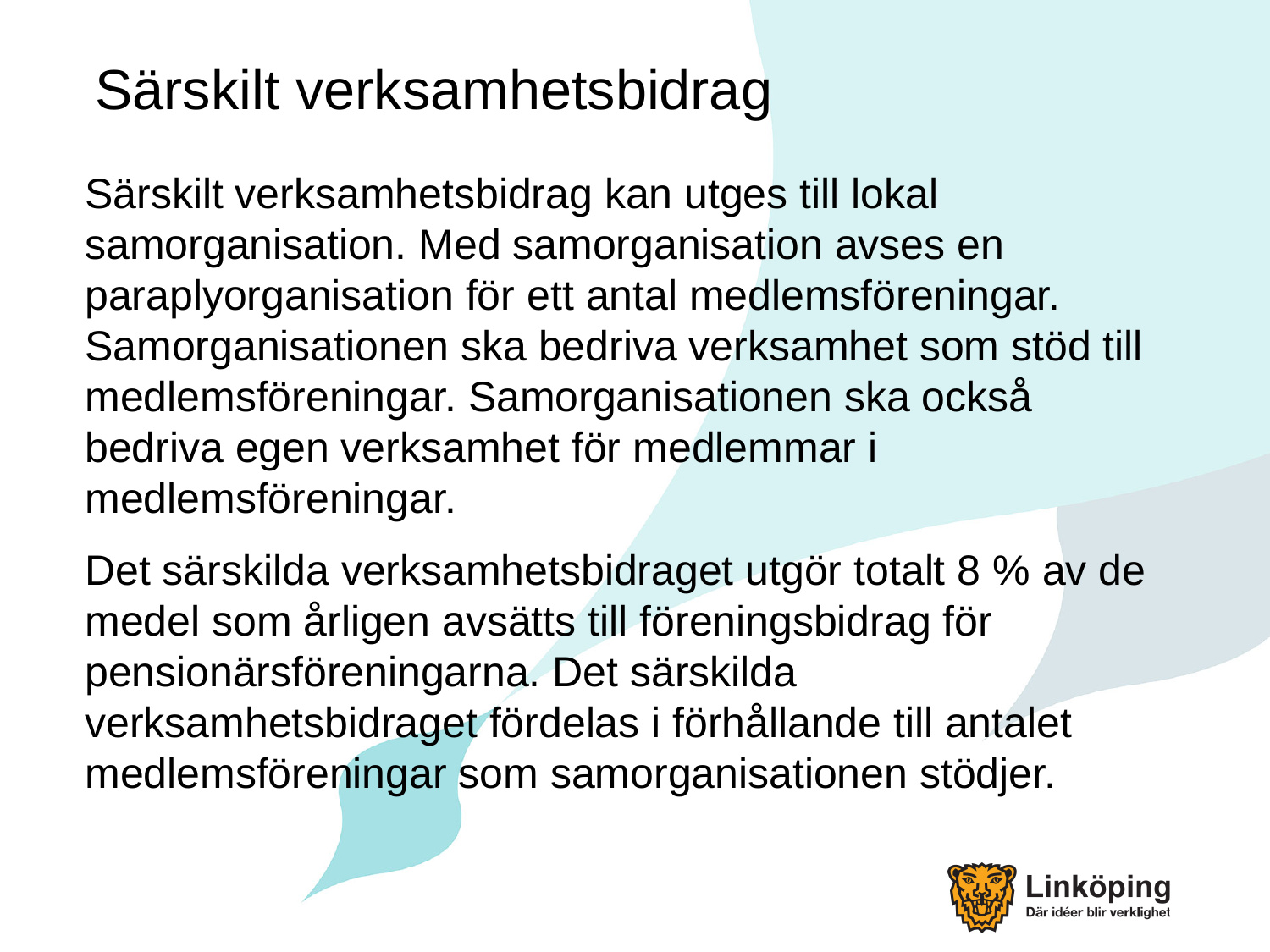

# Särskilt verksamhetsbidrag
Särskilt verksamhetsbidrag kan utges till lokal samorganisation. Med samorganisation avses en paraplyorganisation för ett antal medlemsföreningar. Samorganisationen ska bedriva verksamhet som stöd till medlemsföreningar. Samorganisationen ska också bedriva egen verksamhet för medlemmar i medlemsföreningar.
Det särskilda verksamhetsbidraget utgör totalt 8 % av de medel som årligen avsätts till föreningsbidrag för pensionärsföreningarna. Det särskilda verksamhetsbidraget fördelas i förhållande till antalet medlemsföreningar som samorganisationen stödjer.